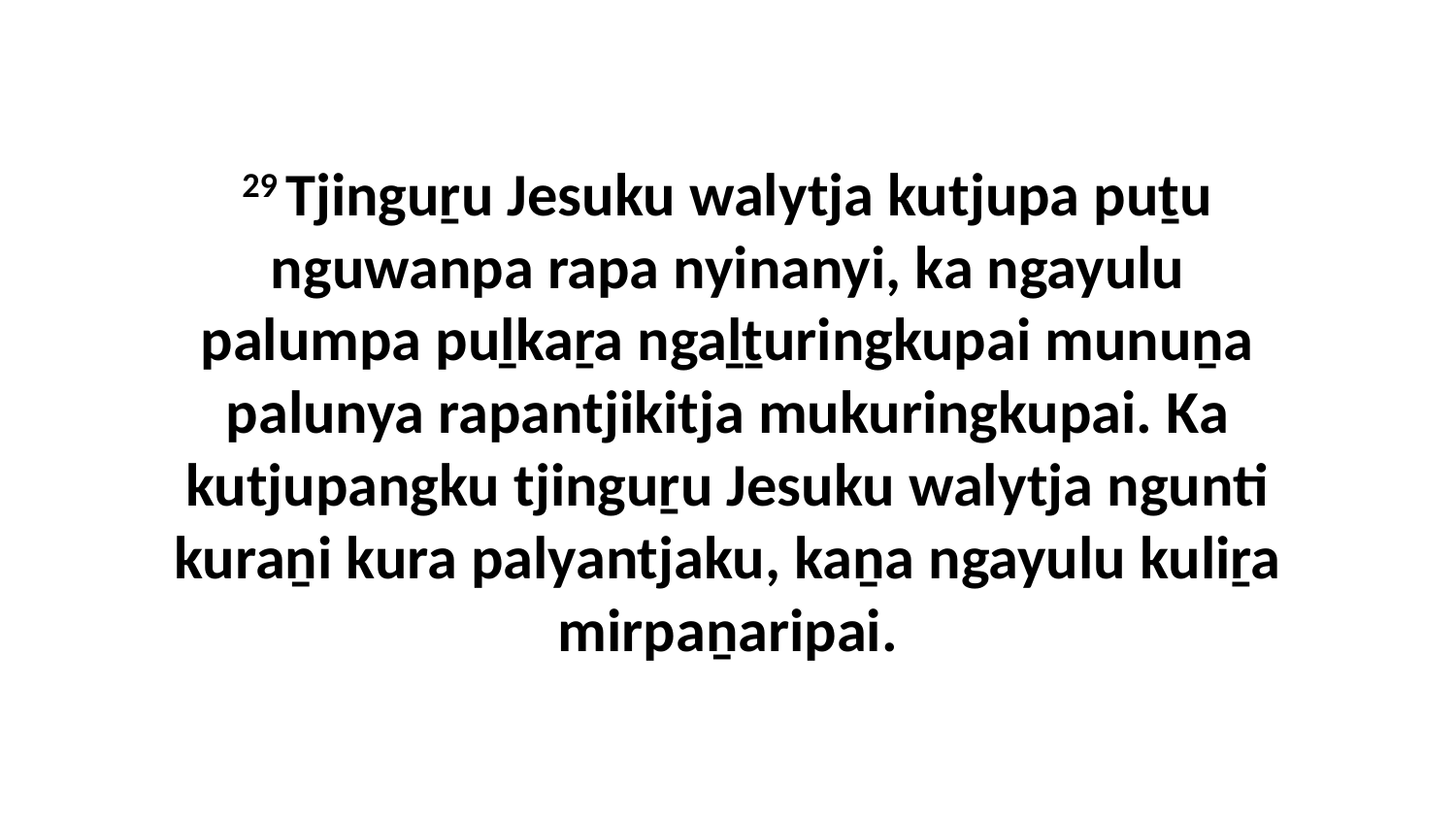

29 Tjinguṟu Jesuku walytja kutjupa puṯu nguwanpa rapa nyinanyi, ka ngayulu palumpa puḻkaṟa ngaḻṯuringkupai munuṉa palunya rapantjikitja mukuringkupai. Ka kutjupangku tjinguṟu Jesuku walytja ngunti kuraṉi kura palyantjaku, kaṉa ngayulu kuliṟa mirpaṉaripai.